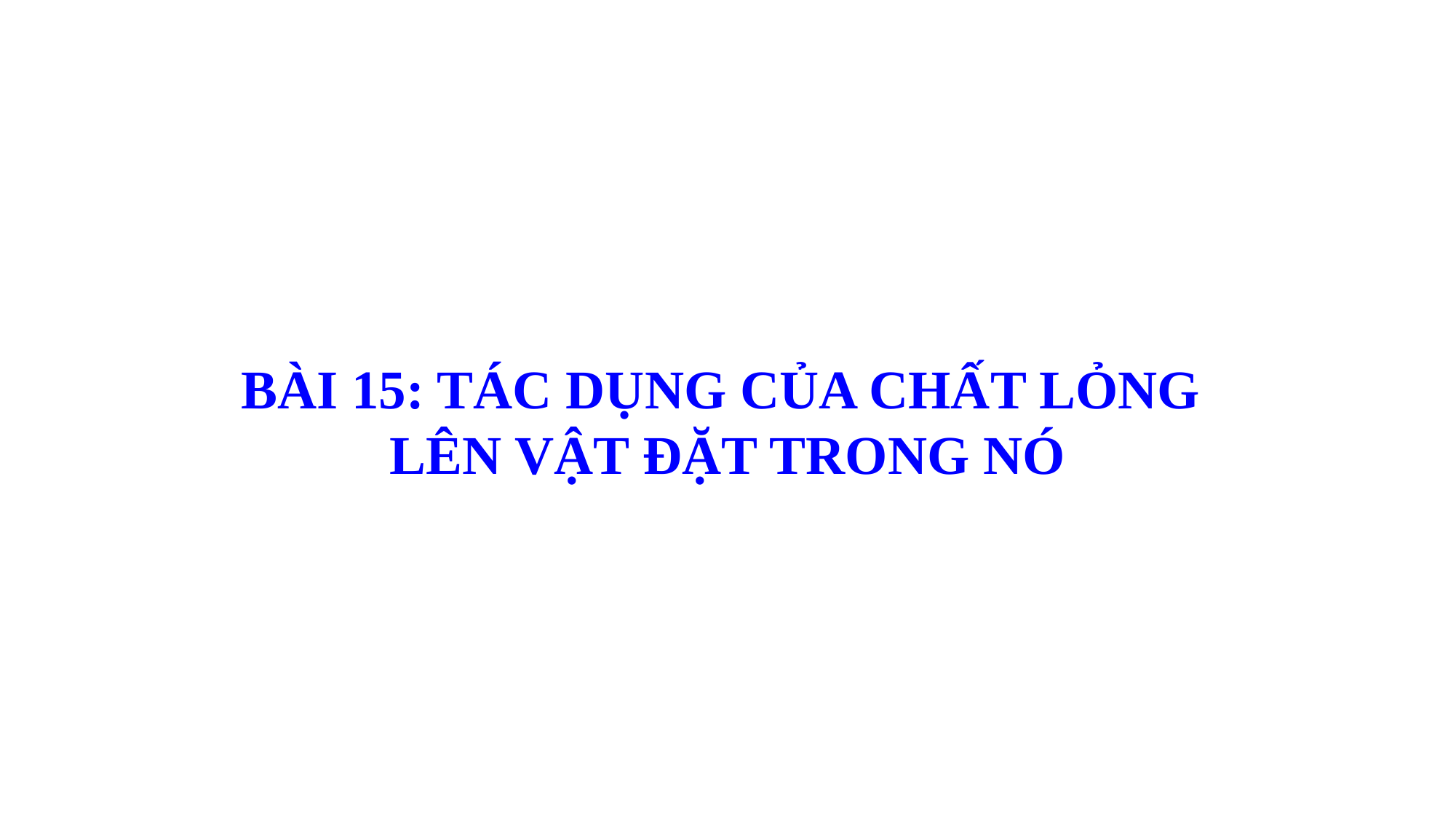

BÀI 15: TÁC DỤNG CỦA CHẤT LỎNG
LÊN VẬT ĐẶT TRONG NÓ